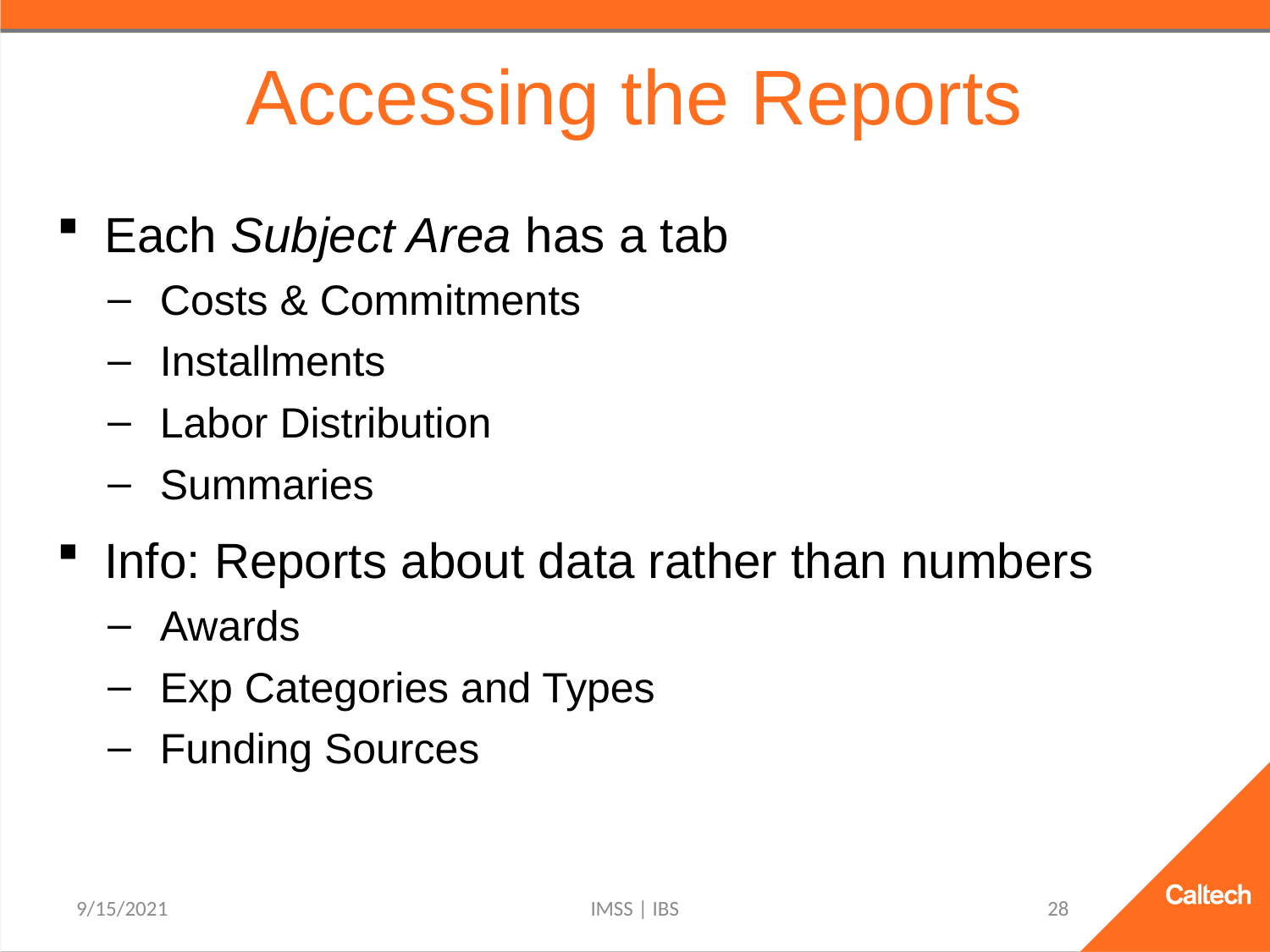

# Accessing the Reports
Each Subject Area has a tab
Costs & Commitments
Installments
Labor Distribution
Summaries
Info: Reports about data rather than numbers
Awards
Exp Categories and Types
Funding Sources

9/15/2021
IMSS | IBS
28